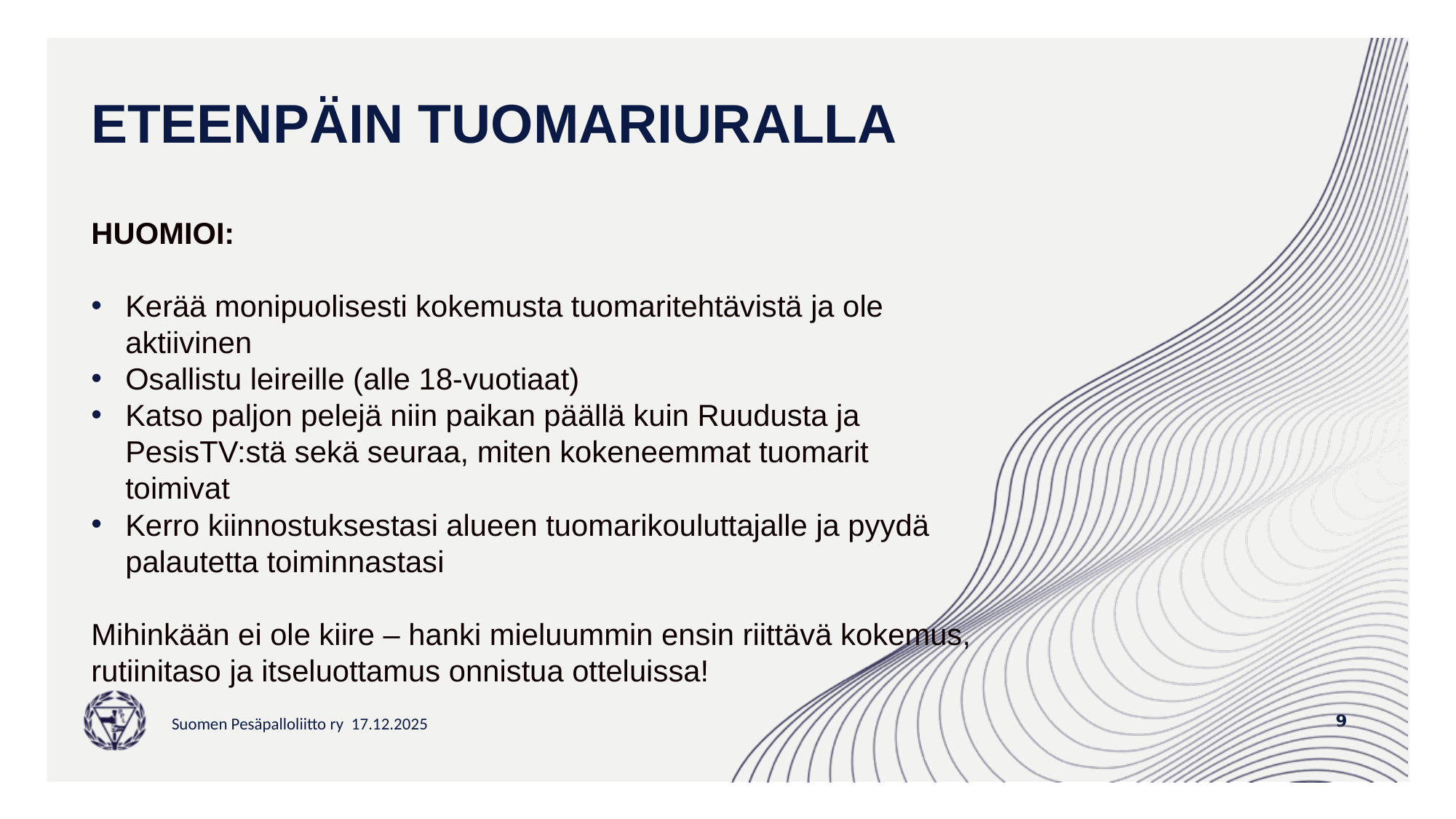

# ETEENPÄIN TUOMARIURALLA
HUOMIOI:
Kerää monipuolisesti kokemusta tuomaritehtävistä ja ole aktiivinen
Osallistu leireille (alle 18-vuotiaat)
Katso paljon pelejä niin paikan päällä kuin Ruudusta ja PesisTV:stä sekä seuraa, miten kokeneemmat tuomarit toimivat
Kerro kiinnostuksestasi alueen tuomarikouluttajalle ja pyydä palautetta toiminnastasi

Mihinkään ei ole kiire – hanki mieluummin ensin riittävä kokemus, rutiinitaso ja itseluottamus onnistua otteluissa!
9